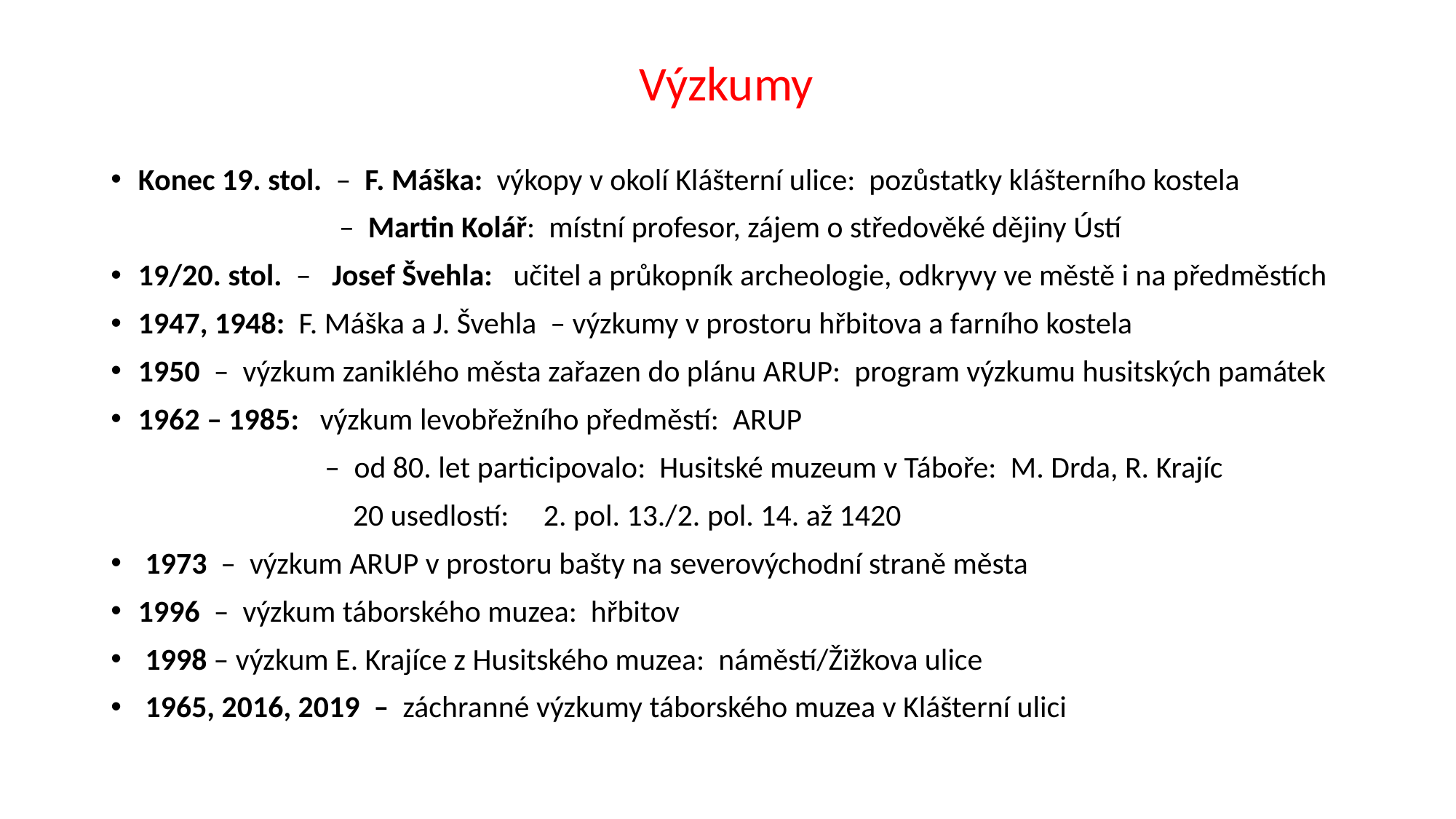

# Výzkumy
Konec 19. stol.  –  F. Máška:  výkopy v okolí Klášterní ulice:  pozůstatky klášterního kostela
                                 –  Martin Kolář:  místní profesor, zájem o středověké dějiny Ústí
19/20. stol.  –   Josef Švehla:   učitel a průkopník archeologie, odkryvy ve městě i na předměstích
1947, 1948:  F. Máška a J. Švehla  – výzkumy v prostoru hřbitova a farního kostela
1950  –  výzkum zaniklého města zařazen do plánu ARUP:  program výzkumu husitských památek
1962 – 1985:   výzkum levobřežního předměstí:  ARUP
                               –  od 80. let participovalo:  Husitské muzeum v Táboře:  M. Drda, R. Krajíc
                                   20 usedlostí:     2. pol. 13./2. pol. 14. až 1420
 1973  –  výzkum ARUP v prostoru bašty na severovýchodní straně města
1996  –  výzkum táborského muzea:  hřbitov
 1998 – výzkum E. Krajíce z Husitského muzea:  náměstí/Žižkova ulice
 1965, 2016, 2019  –  záchranné výzkumy táborského muzea v Klášterní ulici